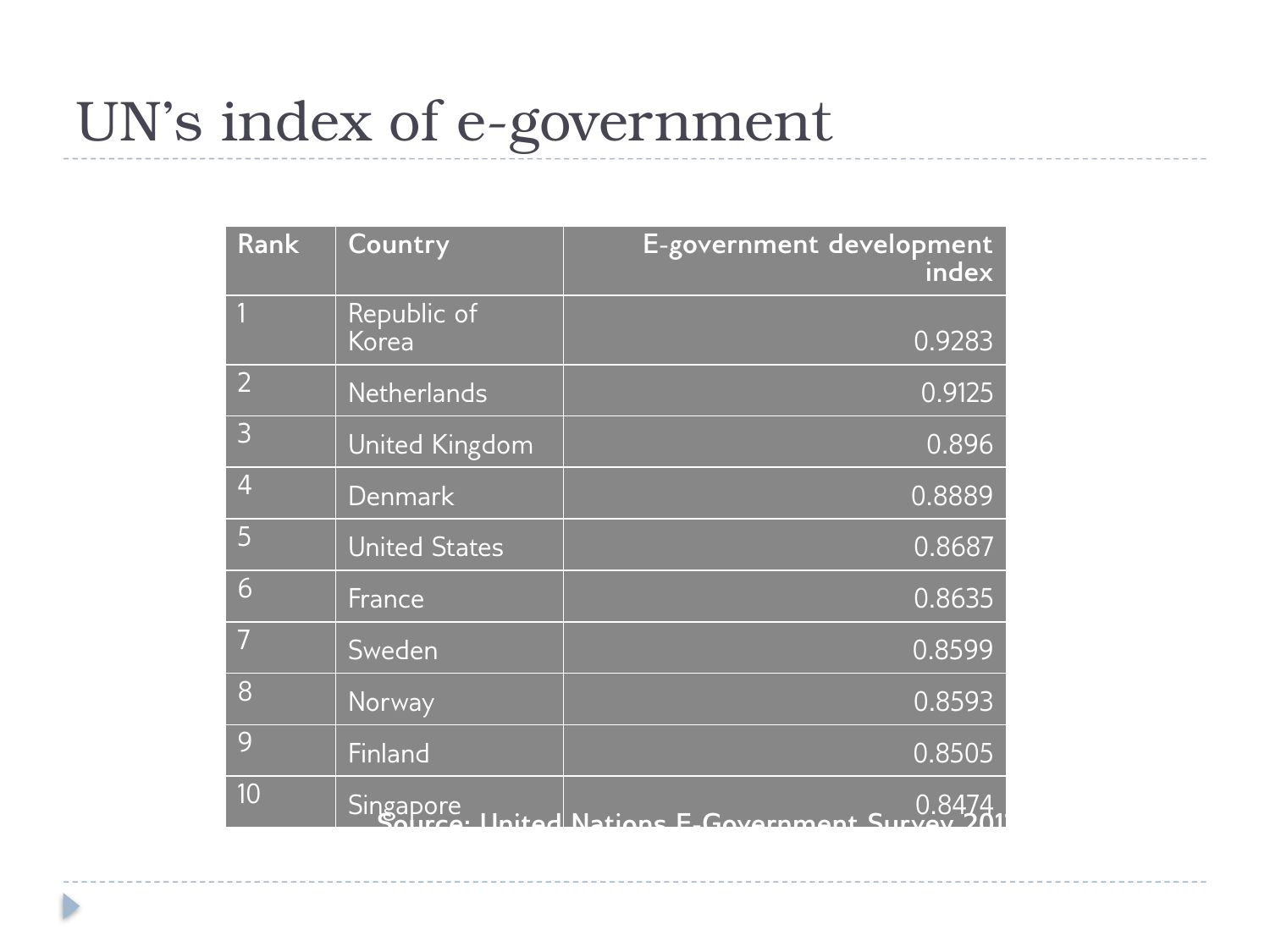

# UN’s index of e-government
| Rank | Country | E-government development index |
| --- | --- | --- |
| 1 | Republic of Korea | 0.9283 |
| 2 | Netherlands | 0.9125 |
| 3 | United Kingdom | 0.896 |
| 4 | Denmark | 0.8889 |
| 5 | United States | 0.8687 |
| 6 | France | 0.8635 |
| 7 | Sweden | 0.8599 |
| 8 | Norway | 0.8593 |
| 9 | Finland | 0.8505 |
| 10 | Singapore | 0.8474 |
Source: United Nations E-Government Survey 2012